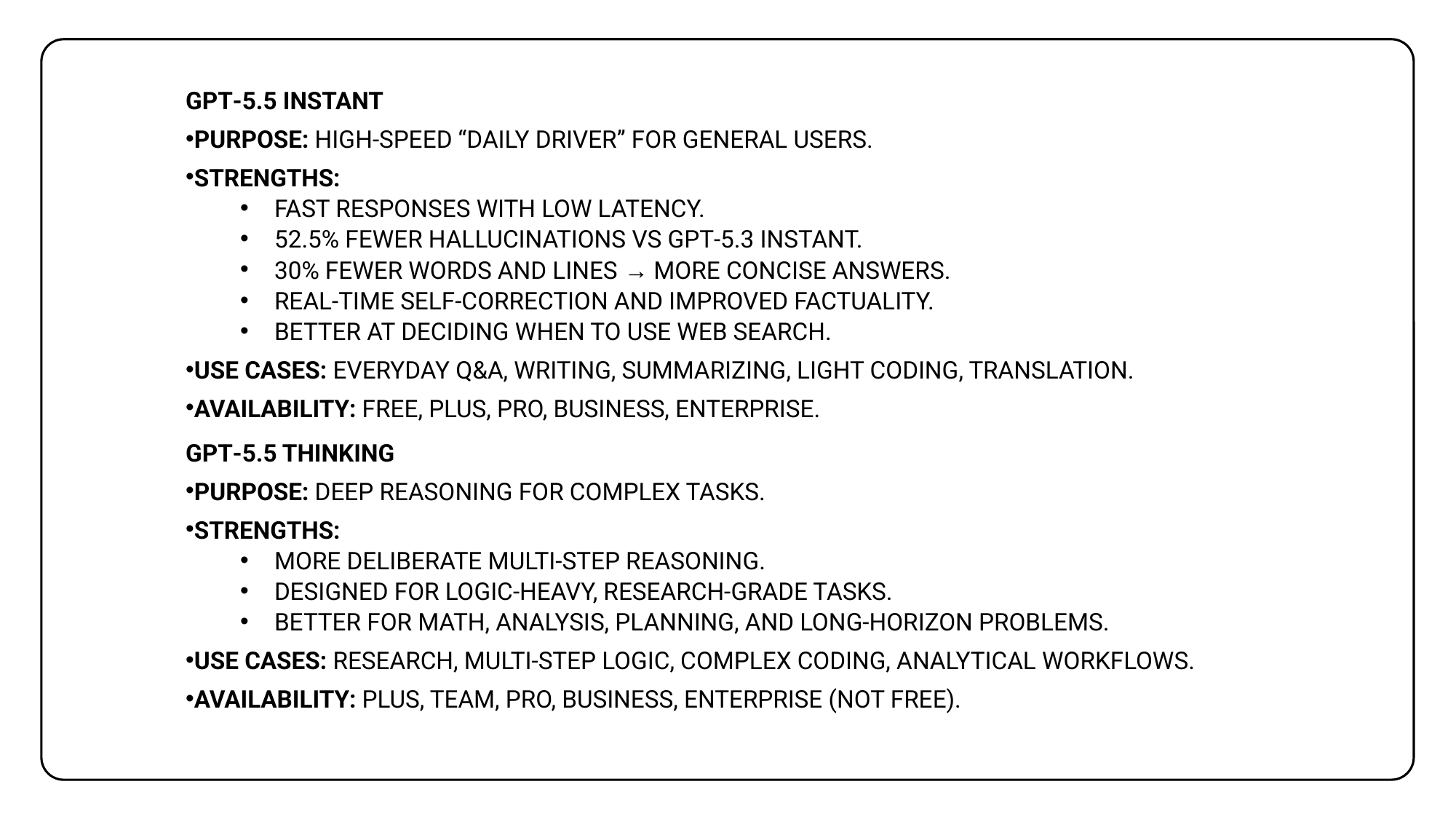

GPT‑5.5 Instant
Purpose: High‑speed “daily driver” for general users.
Strengths:
Fast responses with low latency.
52.5% fewer hallucinations vs GPT‑5.3 Instant.
30% fewer words and lines → more concise answers.
Real‑time self‑correction and improved factuality.
Better at deciding when to use web search.
Use cases: Everyday Q&A, writing, summarizing, light coding, translation.
Availability: Free, Plus, Pro, Business, Enterprise.
GPT‑5.5 Thinking
Purpose: Deep reasoning for complex tasks.
Strengths:
More deliberate multi‑step reasoning.
Designed for logic‑heavy, research‑grade tasks.
Better for math, analysis, planning, and long‑horizon problems.
Use cases: Research, multi‑step logic, complex coding, analytical workflows.
Availability: Plus, Team, Pro, Business, Enterprise (not Free).